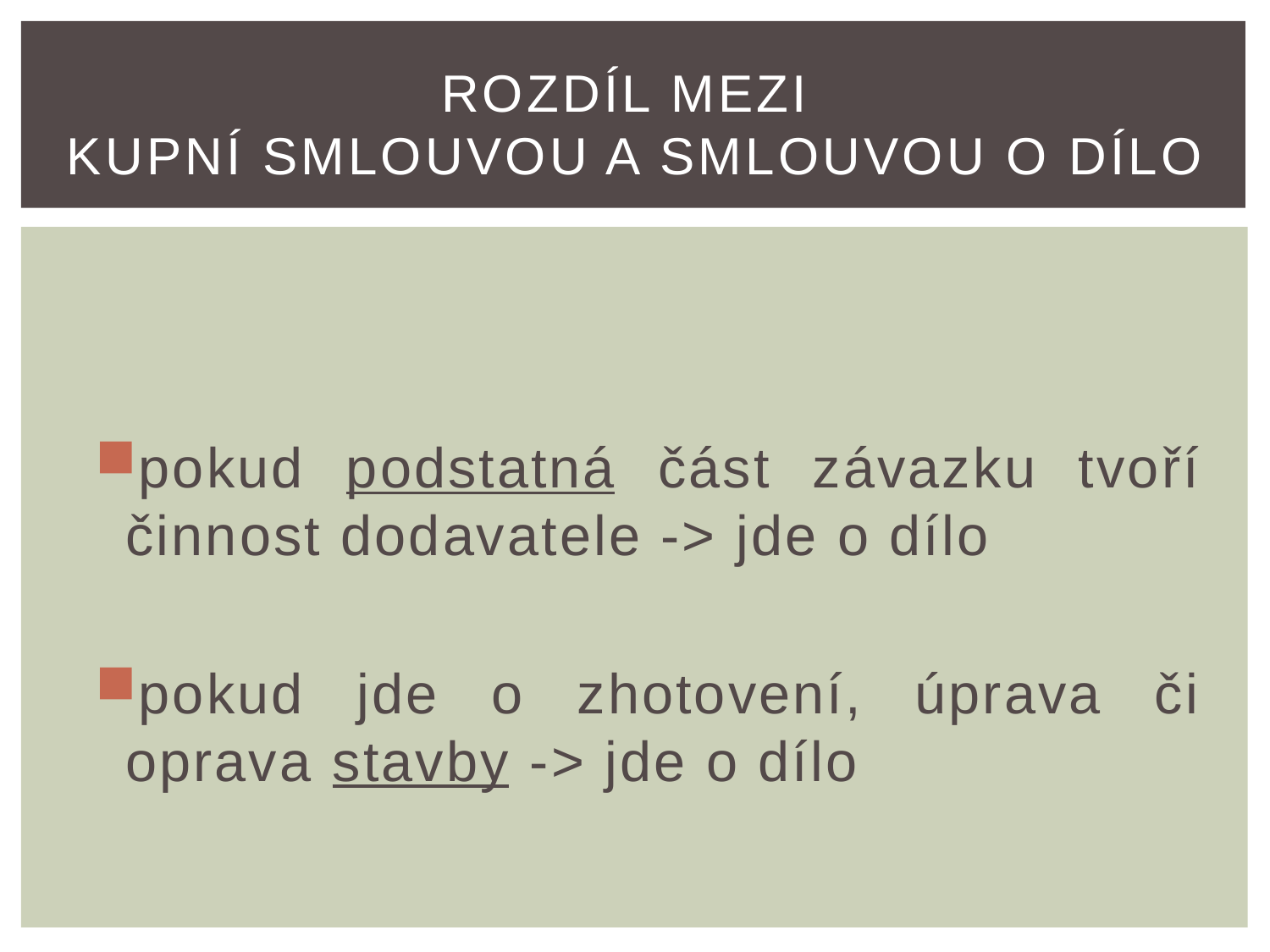

# Rozdíl mezi kupní smlouvou a smlouvou o dílo

pokud podstatná část závazku tvoří činnost dodavatele -> jde o dílo

pokud jde o zhotovení, úprava či oprava stavby -> jde o dílo